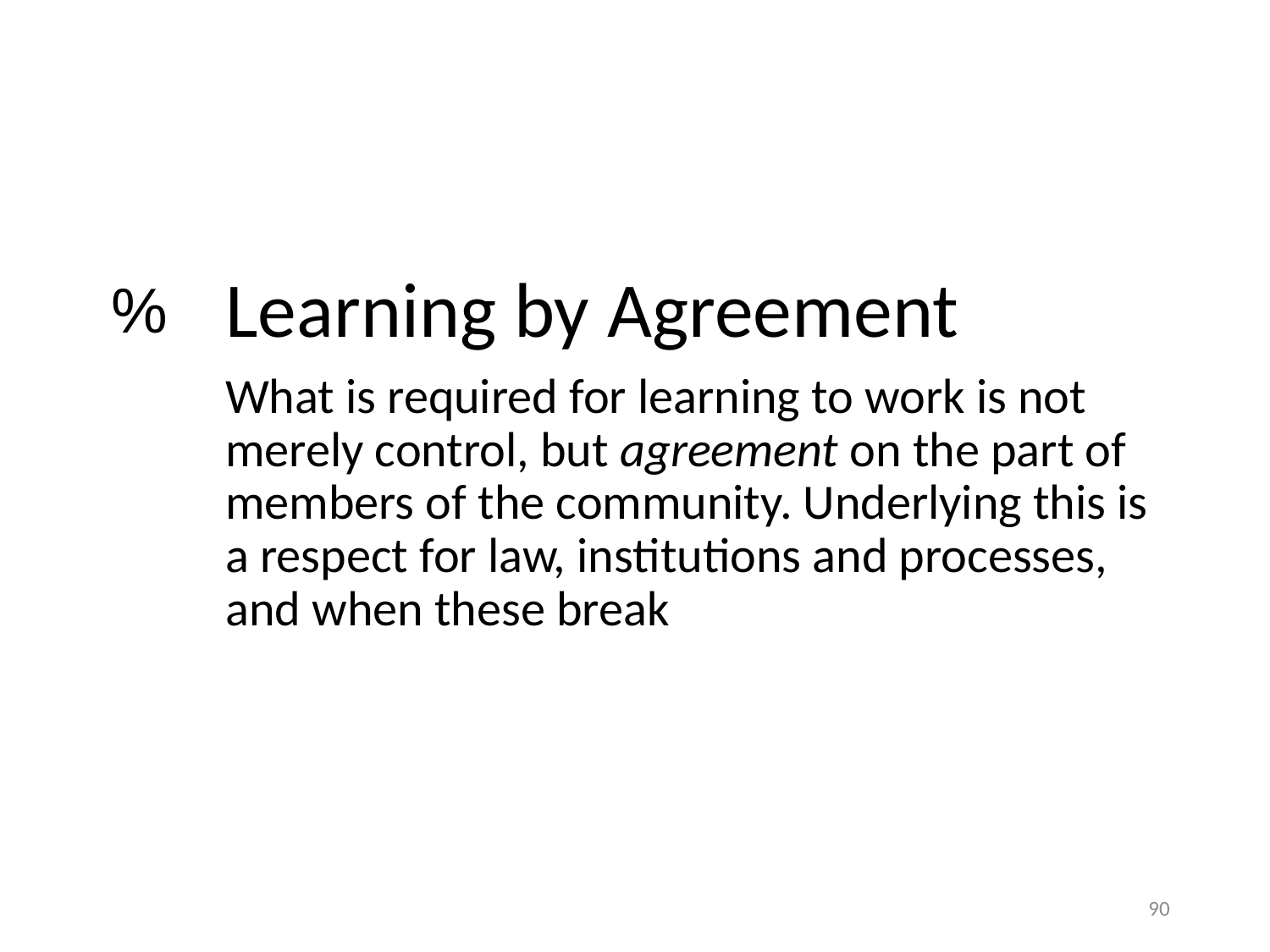

Learning by Agreement
What is required for learning to work is not merely control, but agreement on the part of members of the community. Underlying this is a respect for law, institutions and processes, and when these break
%
90